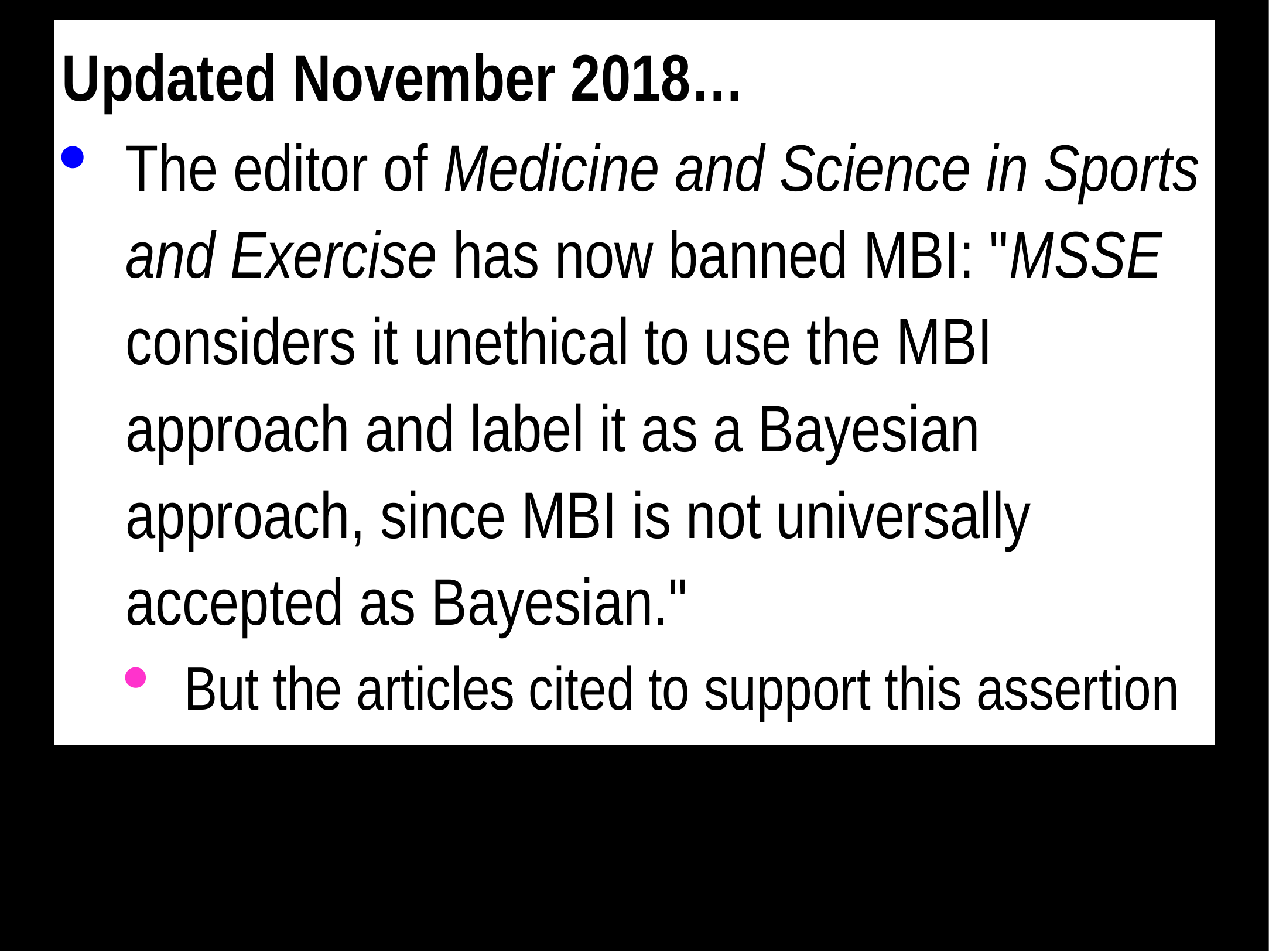

Updated November 2018…
The editor of Medicine and Science in Sports and Exercise has now banned MBI: "MSSE considers it unethical to use the MBI approach and label it as a Bayesian approach, since MBI is not universally accepted as Bayesian."
But the articles cited to support this assertion were by authors who have not responded to the evidence that MBI is Bayesian with a "flat" (uninformative) prior.
"Universal acceptance" is a rather strict criterion for inference. Do frequentists universally accept Bayesians, and vice versa?
Also: "Sainani demonstrates mathematically that the MBI approach is not an acceptable method of statistical analysis."
But "mathematically" refers to her error rates based on misuse of MBI.
Correct use has low error rates.
Reviewers could easily ensure that possibly or likely substantial is not presented as definitively substantial in manuscripts accepted for publication.
Authors seem to think that getting a clear effect means that the effect is "real".